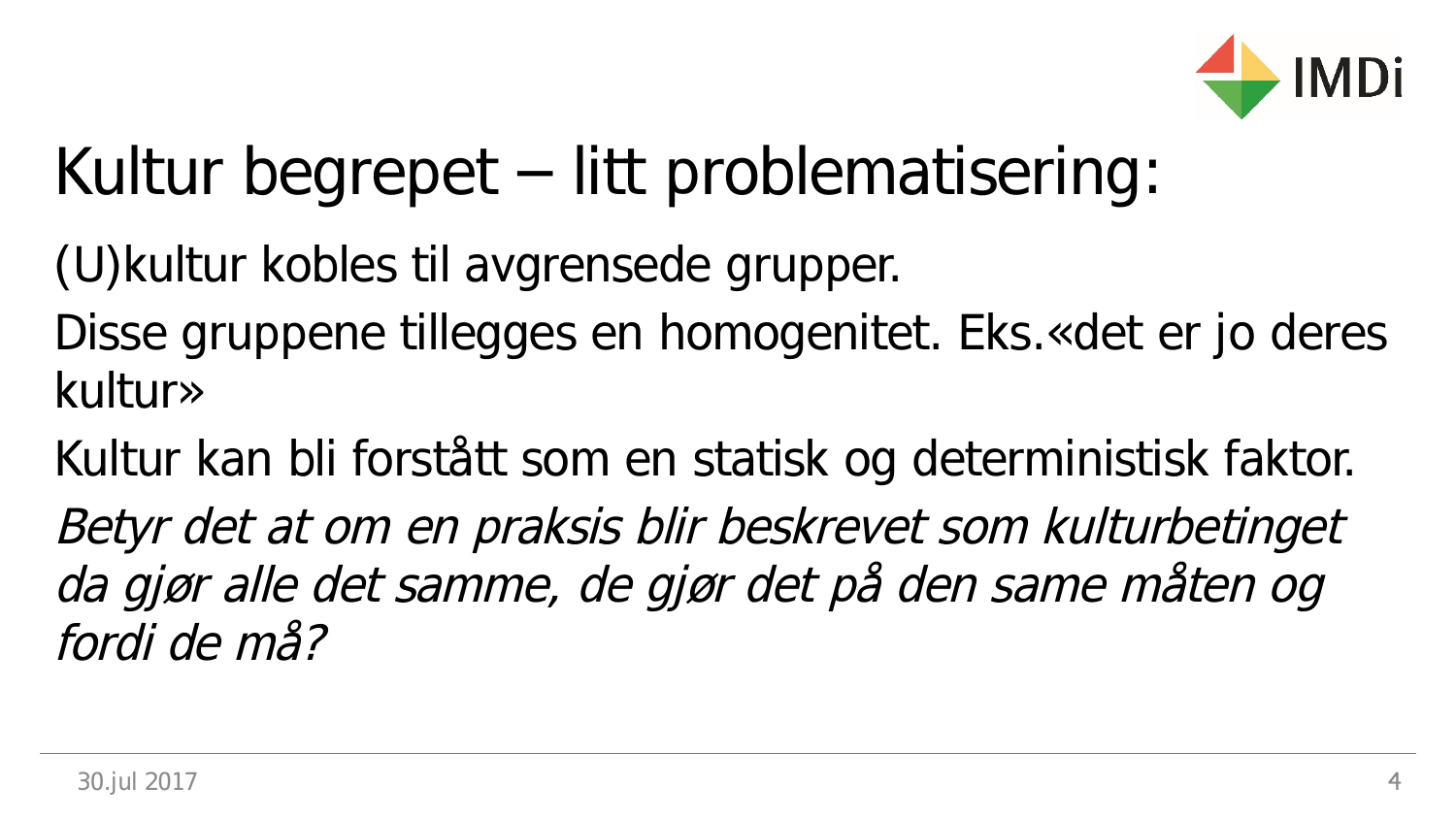

# Kultur begrepet – litt problematisering:
(U)kultur kobles til avgrensede grupper.
Disse gruppene tillegges en homogenitet. Eks.«det er jo deres kultur»
Kultur kan bli forstått som en statisk og deterministisk faktor.
Betyr det at om en praksis blir beskrevet som kulturbetinget da gjør alle det samme, de gjør det på den same måten og fordi de må?
30.jul 2017
4